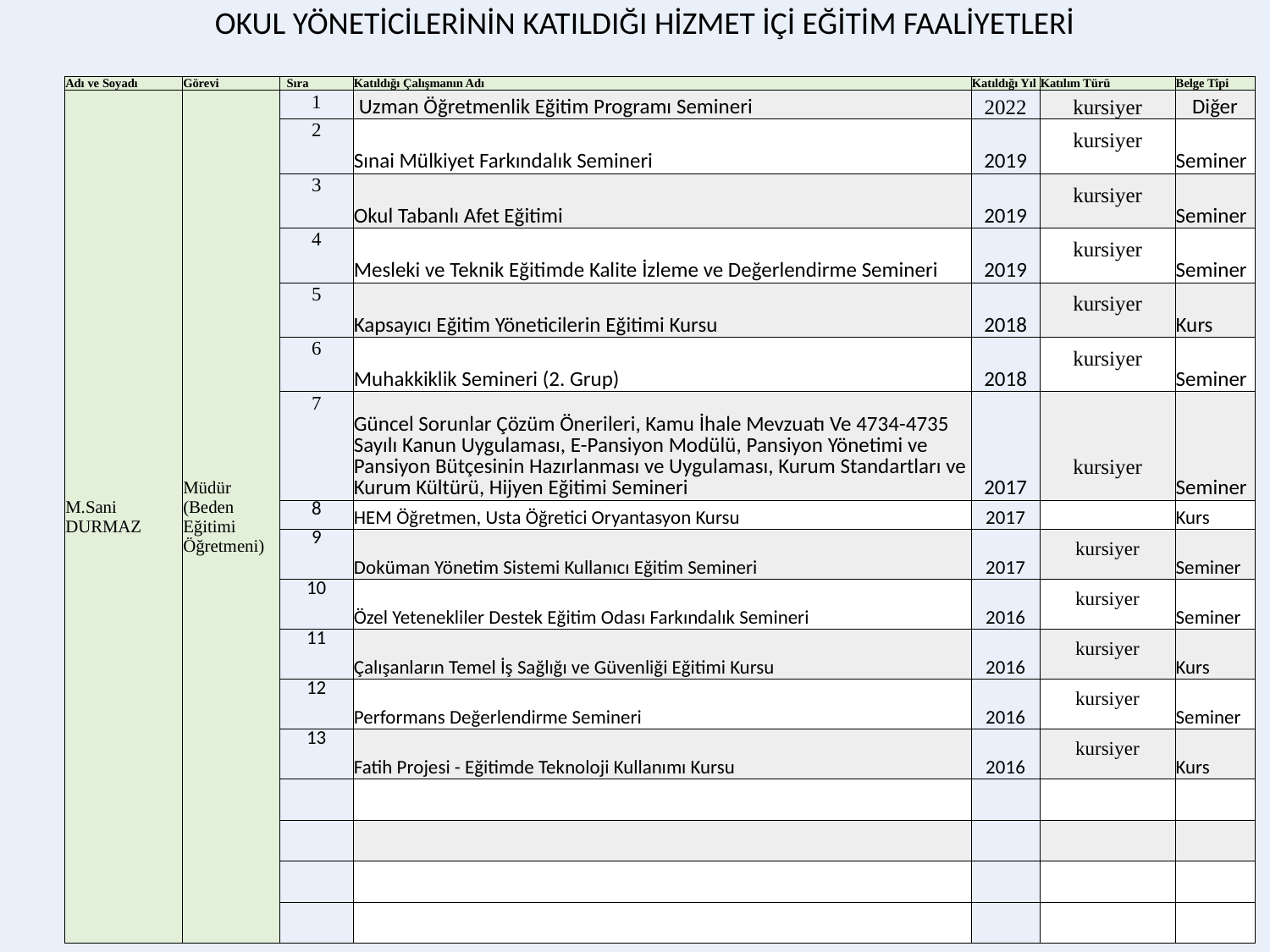

OKUL YÖNETİCİLERİNİN KATILDIĞI HİZMET İÇİ EĞİTİM FAALİYETLERİ
| Adı ve Soyadı | Görevi | Sıra | Katıldığı Çalışmanın Adı | Katıldığı Yıl | Katılım Türü | Belge Tipi |
| --- | --- | --- | --- | --- | --- | --- |
| M.Sani DURMAZ | Müdür (Beden Eğitimi Öğretmeni) | 1 | Uzman Öğretmenlik Eğitim Programı Semineri | 2022 | kursiyer | Diğer |
|  |  | 2 | Sınai Mülkiyet Farkındalık Semineri | 2019 | kursiyer | Seminer |
|  |  | 3 | Okul Tabanlı Afet Eğitimi | 2019 | kursiyer | Seminer |
|  |  | 4 | Mesleki ve Teknik Eğitimde Kalite İzleme ve Değerlendirme Semineri | 2019 | kursiyer | Seminer |
|  |  | 5 | Kapsayıcı Eğitim Yöneticilerin Eğitimi Kursu | 2018 | kursiyer | Kurs |
|  |  | 6 | Muhakkiklik Semineri (2. Grup) | 2018 | kursiyer | Seminer |
|  |  | 7 | Güncel Sorunlar Çözüm Önerileri, Kamu İhale Mevzuatı Ve 4734-4735 Sayılı Kanun Uygulaması, E-Pansiyon Modülü, Pansiyon Yönetimi ve Pansiyon Bütçesinin Hazırlanması ve Uygulaması, Kurum Standartları ve Kurum Kültürü, Hijyen Eğitimi Semineri | 2017 | kursiyer | Seminer |
|  |  | 8 | HEM Öğretmen, Usta Öğretici Oryantasyon Kursu | 2017 |  | Kurs |
|  |  | 9 | Doküman Yönetim Sistemi Kullanıcı Eğitim Semineri | 2017 | kursiyer | Seminer |
|  |  | 10 | Özel Yetenekliler Destek Eğitim Odası Farkındalık Semineri | 2016 | kursiyer | Seminer |
|  |  | 11 | Çalışanların Temel İş Sağlığı ve Güvenliği Eğitimi Kursu | 2016 | kursiyer | Kurs |
|  |  | 12 | Performans Değerlendirme Semineri | 2016 | kursiyer | Seminer |
|  |  | 13 | Fatih Projesi - Eğitimde Teknoloji Kullanımı Kursu | 2016 | kursiyer | Kurs |
|  |  |  |  |  |  |  |
|  |  |  |  |  |  |  |
|  |  |  |  |  |  |  |
|  |  |  |  |  |  |  |
65